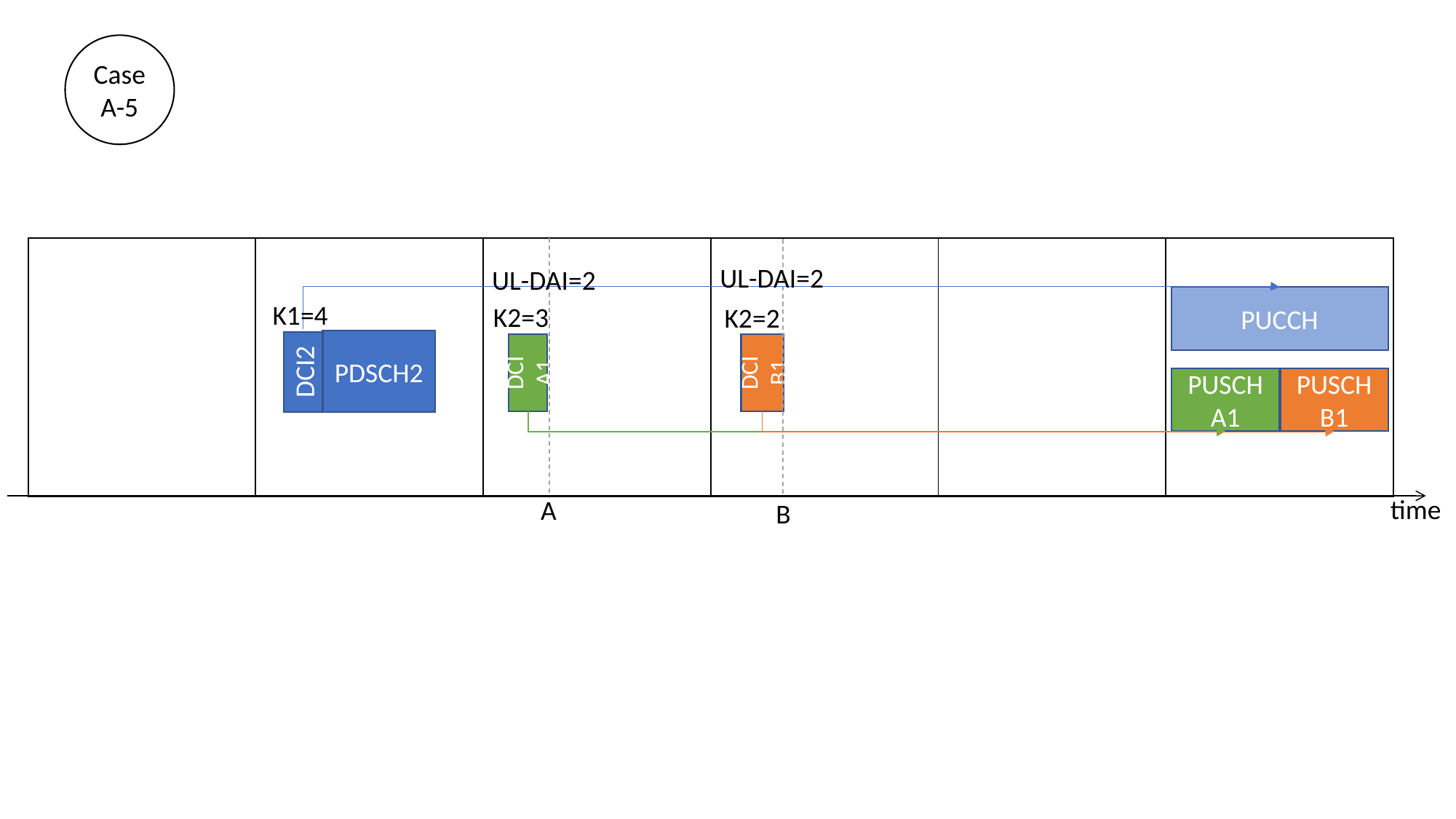

Case A-5
|  |  |  |  |  |  |
| --- | --- | --- | --- | --- | --- |
UL-DAI=2
UL-DAI=2
PUCCH
K1=4
K2=3
K2=2
PDSCH2
DCI2
DCI A1
DCI B1
PUSCHB1
PUSCHA1
time
A
B